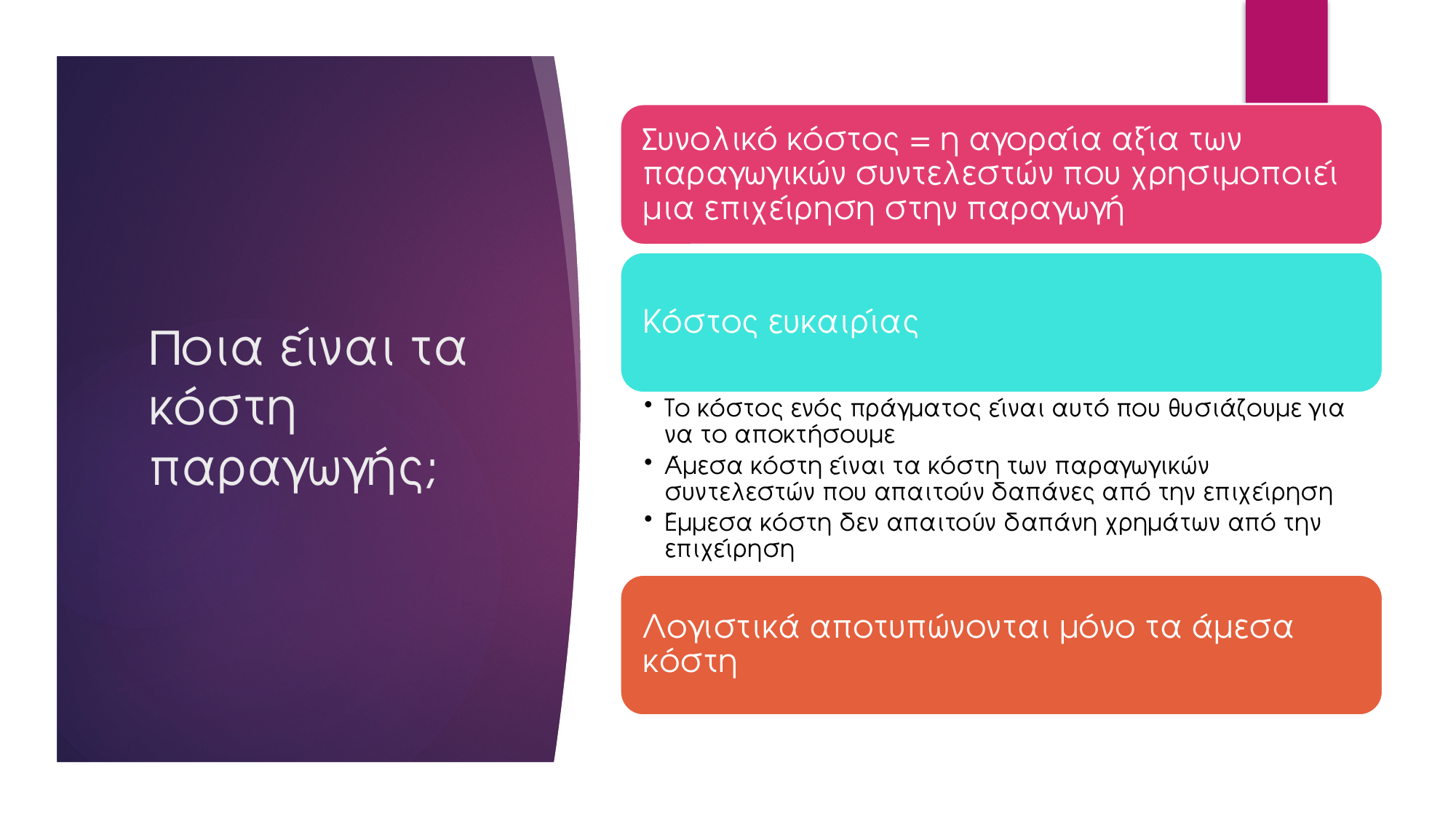

Συνολικό κόστος = η αγοραία αξία των παραγωγικών συντελεστών που χρησιμοποιεί μια επιχείρηση στην παραγωγή
Κόστος ευκαιρίας
Το κόστος ενός πράγματος είναι αυτό που θυσιάζουμε για να το αποκτήσουμε
Άμεσα κόστη είναι τα κόστη των παραγωγικών συντελεστών που απαιτούν δαπάνες από την επιχείρηση
Έμμεσα κόστη δεν απαιτούν δαπάνη χρημάτων από την επιχείρηση
Λογιστικά αποτυπώνονται μόνο τα άμεσα κόστη
# Ποια είναι τα κόστη παραγωγής;